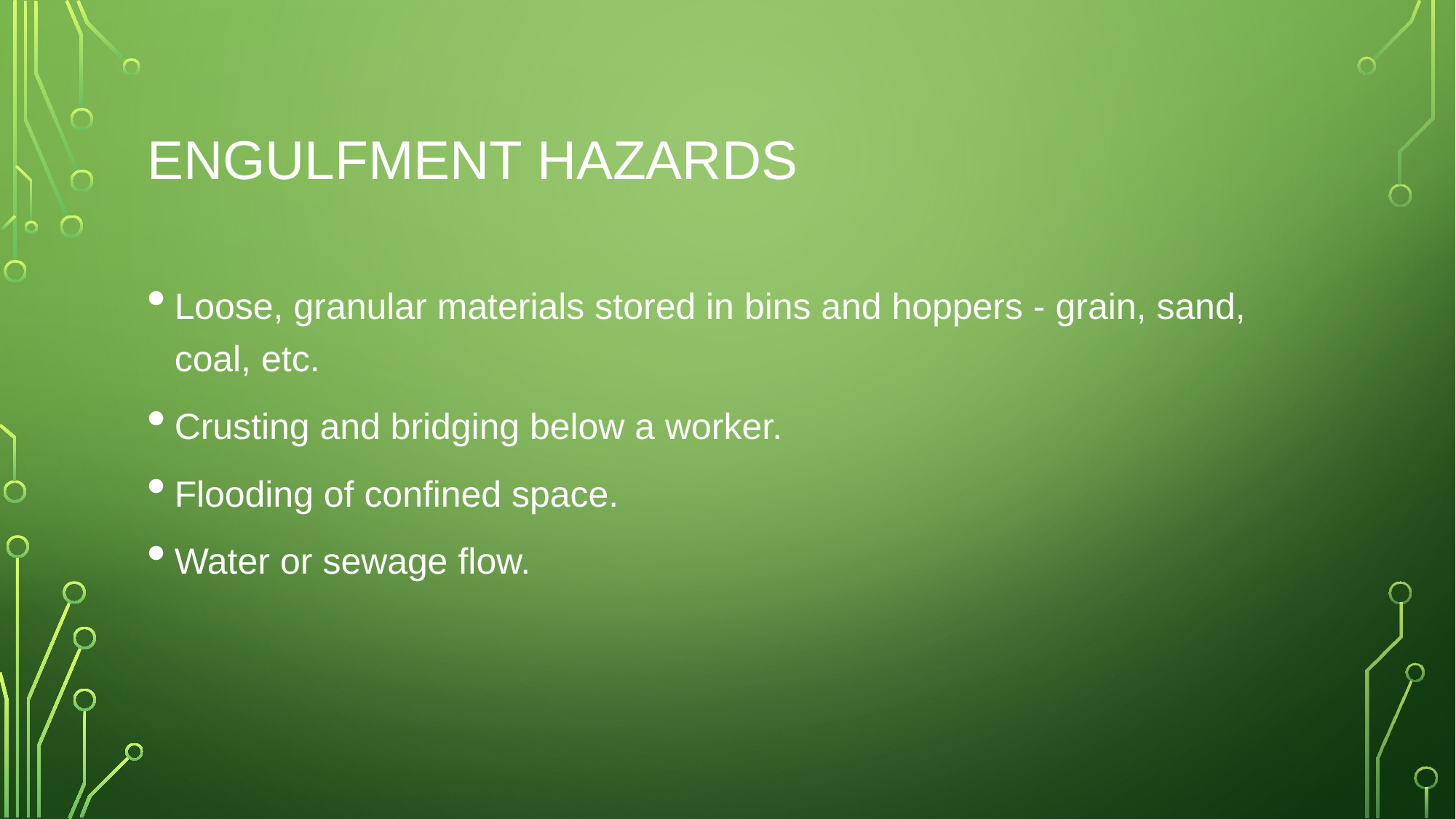

# Engulfment Hazards
Loose, granular materials stored in bins and hoppers - grain, sand, coal, etc.
Crusting and bridging below a worker.
Flooding of confined space.
Water or sewage flow.